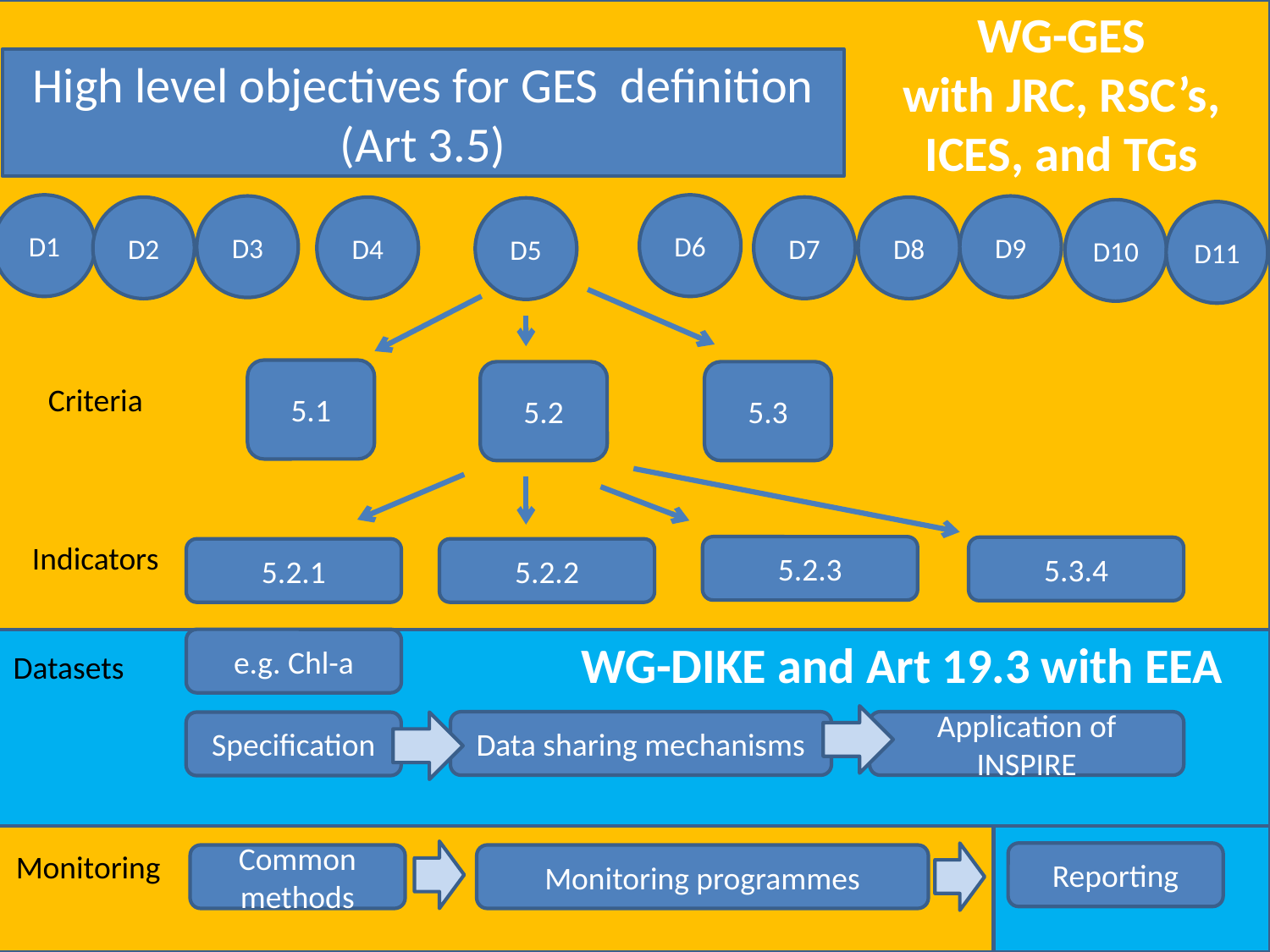

WG-GES
with JRC, RSC’s, ICES, and TGs
High level objectives for GES  definition (Art 3.5)
D1
D6
D3
D9
D7
D2
D4
D8
D5
D10
D11
5.1
5.2
5.3
Criteria
Indicators
5.2.3
5.3.4
5.2.1
5.2.2

e.g. Chl-a
WG-DIKE and Art 19.3 with EEA
Datasets

Data sharing mechanisms
Application of INSPIRE
Specification

Monitoring

Reporting
Common methods
Monitoring programmes